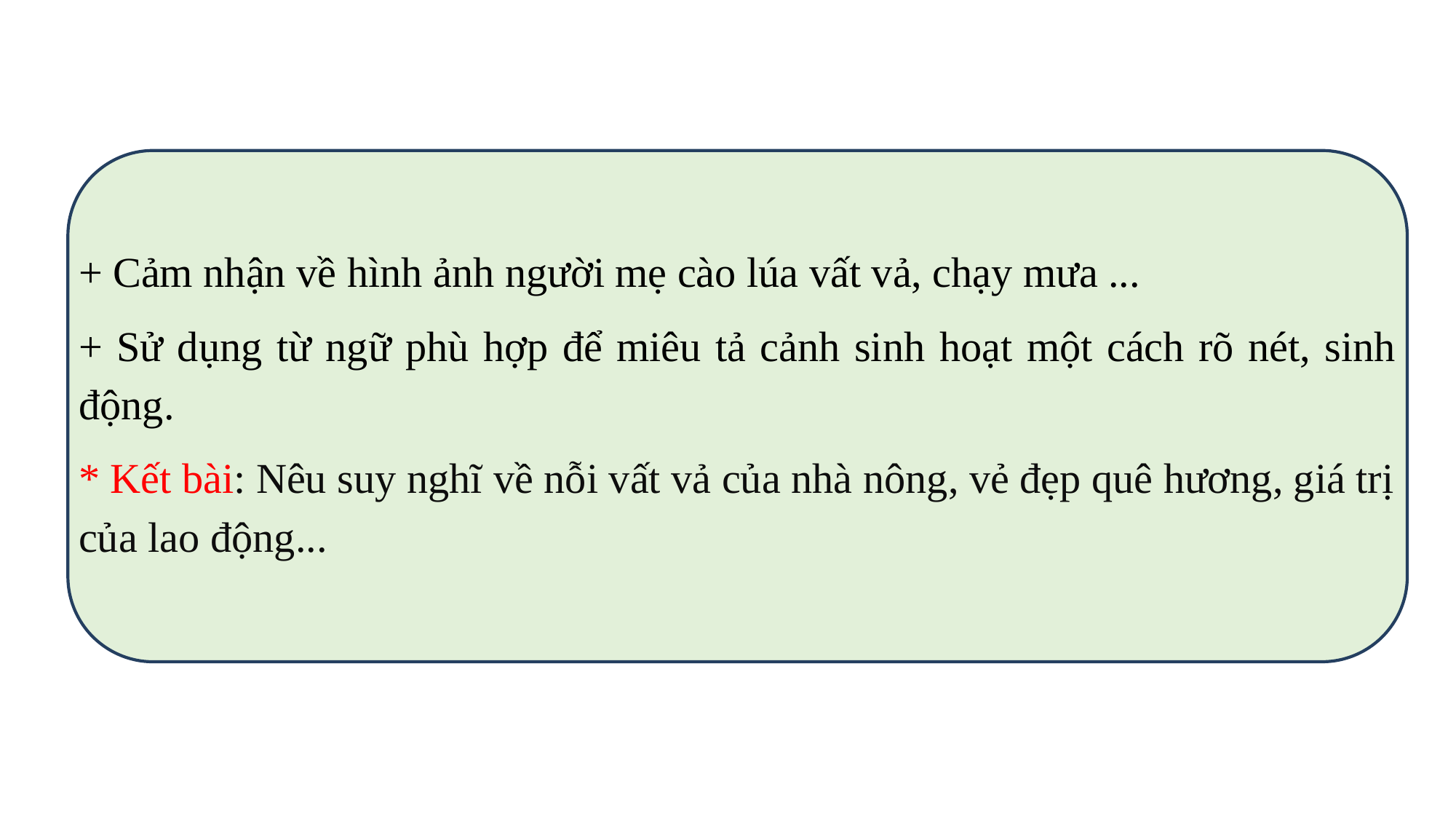

+ Cảm nhận về hình ảnh người mẹ cào lúa vất vả, chạy mưa ...
+ Sử dụng từ ngữ phù hợp để miêu tả cảnh sinh hoạt một cách rõ nét, sinh động.
* Kết bài: Nêu suy nghĩ về nỗi vất vả của nhà nông, vẻ đẹp quê hương, giá trị của lao động...